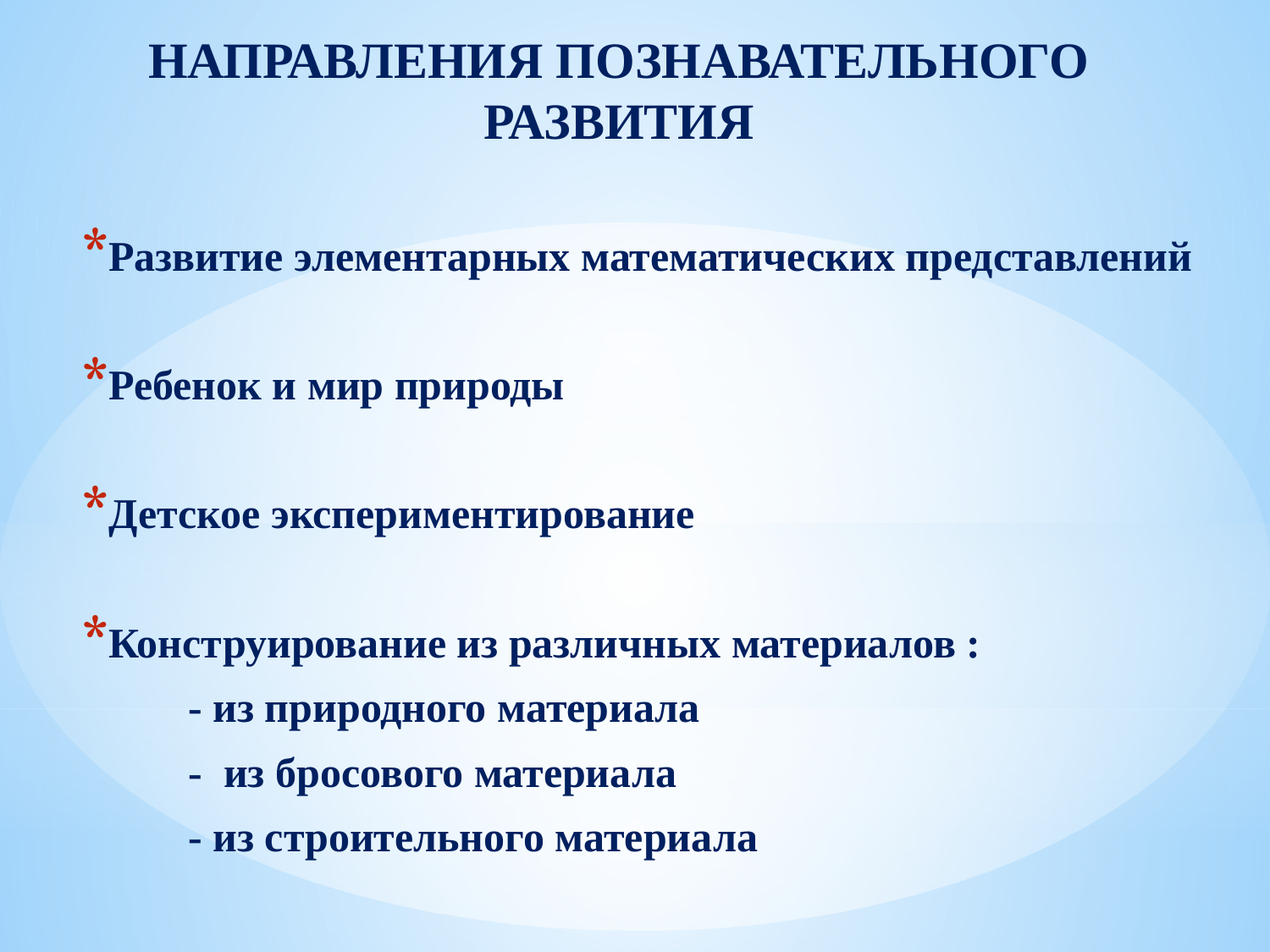

# НАПРАВЛЕНИЯ ПОЗНАВАТЕЛЬНОГО РАЗВИТИЯ
Развитие элементарных математических представлений

Ребенок и мир природы

Детское экспериментирование

Конструирование из различных материалов :
          - из природного материала
          -  из бросового материала
          - из строительного материала